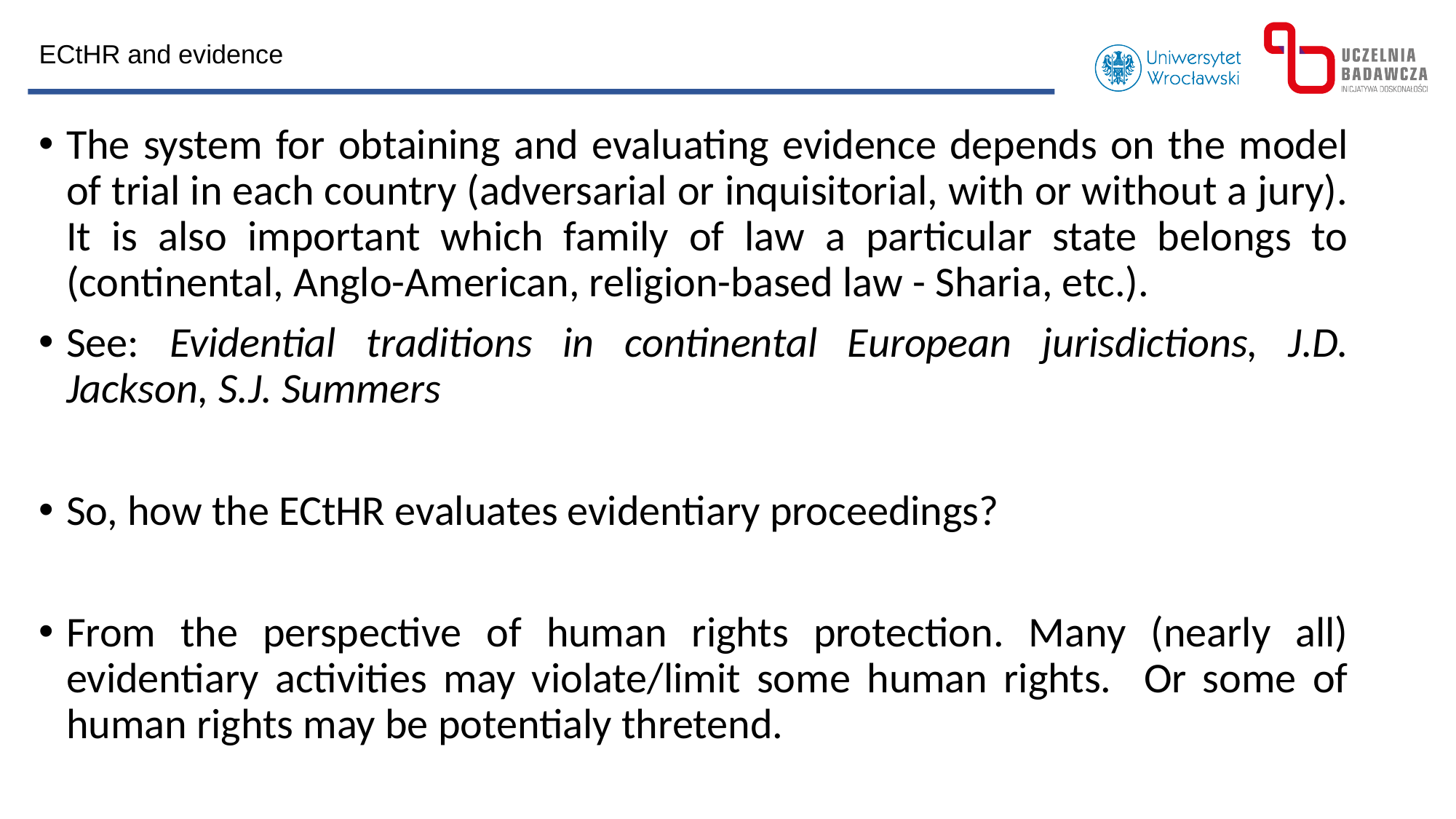

ECtHR and evidence
The system for obtaining and evaluating evidence depends on the model of trial in each country (adversarial or inquisitorial, with or without a jury). It is also important which family of law a particular state belongs to (continental, Anglo-American, religion-based law - Sharia, etc.).
See: Evidential traditions in continental European jurisdictions, J.D. Jackson, S.J. Summers

So, how the ECtHR evaluates evidentiary proceedings?

From the perspective of human rights protection. Many (nearly all) evidentiary activities may violate/limit some human rights.  Or some of human rights may be potentialy thretend.